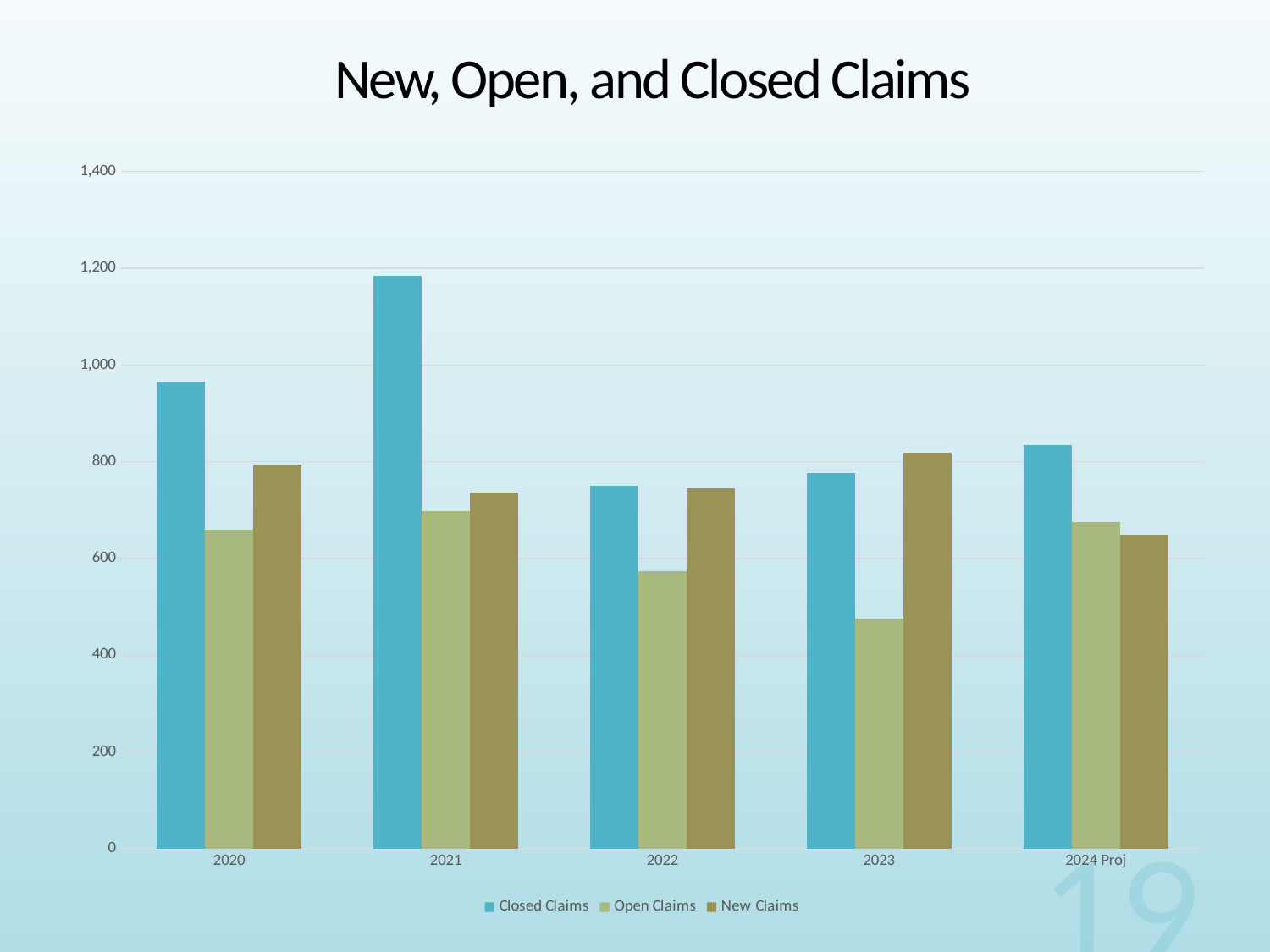

# New, Open, and Closed Claims

### Chart

| Category | Closed Claims | Open Claims | New Claims |
|---|---|---|---|
| 2020 | 965.0 | 659.0 | 794.0 |
| 2021 | 1185.0 | 698.0 | 736.0 |
| 2022 | 751.0 | 574.0 | 745.0 |
| 2023 | 777.0 | 475.0 | 818.0 |
| 2024 Proj | 834.0909090909091 | 675.3636363636364 | 648.0 |
19